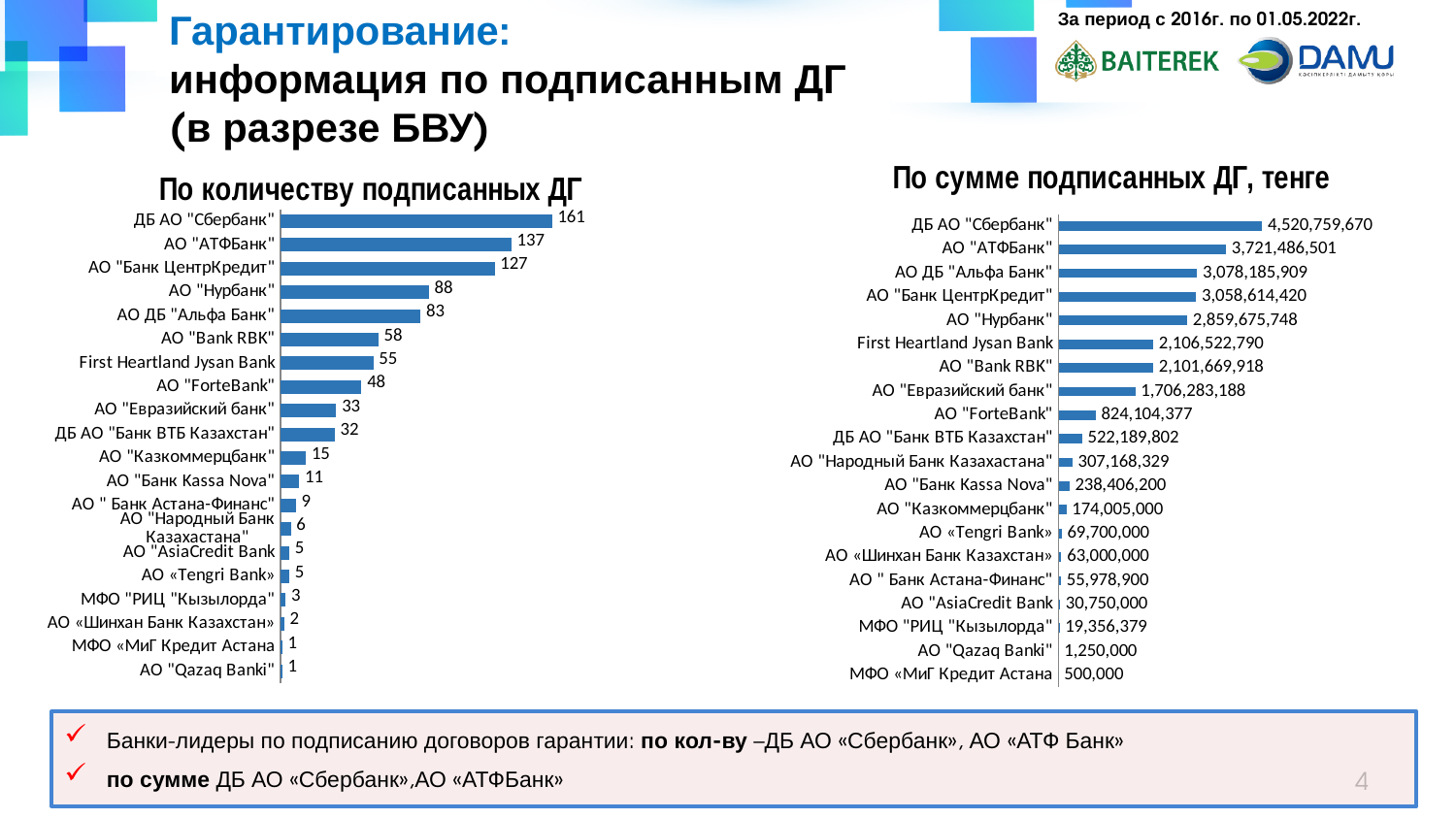

За период с 2016г. по 01.05.2022г.
Гарантирование:
информация по подписанным ДГ
(в разрезе БВУ)

### Chart: По сумме подписанных ДГ, тенге

| Category |  |
|---|---|
| МФО «МиГ Кредит Астана | 500000.0 |
| АО "Qazaq Banki" | 1250000.0 |
| МФО "РИЦ "Кызылорда" | 19356379.0 |
| АО "AsiaCredit Bank | 30750000.0 |
| АО " Банк Астана-Финанс" | 55978900.0 |
| АО «Шинхан Банк Казахстан» | 63000000.0 |
| АО «Tengri Bank» | 69700000.0 |
| АО "Казкоммерцбанк" | 174005000.0 |
| АО "Банк Kassa Nova" | 238406200.0 |
| АО "Народный Банк Казахастана" | 307168329.0 |
| ДБ АО "Банк ВТБ Казахстан" | 522189802.33 |
| АО "ForteBank" | 824104377.0 |
| АО "Евразийский банк" | 1706283188.33 |
| АО "Bank RBK" | 2101669918.41 |
| First Heartland Jysan Bank | 2106522790.0 |
| АО "Нурбанк" | 2859675747.55 |
| АО "Банк ЦентрКредит" | 3058614420.0 |
| АО ДБ "Альфа Банк" | 3078185909.0 |
| АО "АТФБанк" | 3721486500.86 |
| ДБ АО "Сбербанк" | 4520759670.0 |

### Chart: По количеству подписанных ДГ

| Category |  |  |
|---|---|---|
| АО "Qazaq Banki" | 1.0 | 1.0 |
| МФО «МиГ Кредит Астана | 1.0 | 1.0 |
| АО «Шинхан Банк Казахстан» | 2.0 | 2.0 |
| МФО "РИЦ "Кызылорда" | 3.0 | 3.0 |
| АО «Tengri Bank» | 5.0 | 5.0 |
| АО "AsiaCredit Bank | 5.0 | 5.0 |
| АО "Народный Банк Казахастана" | 6.0 | 6.0 |
| АО " Банк Астана-Финанс" | 9.0 | 9.0 |
| АО "Банк Kassa Nova" | 11.0 | 11.0 |
| АО "Казкоммерцбанк" | 15.0 | 15.0 |
| ДБ АО "Банк ВТБ Казахстан" | 32.0 | 32.0 |
| АО "Евразийский банк" | 33.0 | 33.0 |
| АО "ForteBank" | 48.0 | 48.0 |
| First Heartland Jysan Bank | 55.0 | 55.0 |
| АО "Bank RBK" | 58.0 | 58.0 |
| АО ДБ "Альфа Банк" | 83.0 | 83.0 |
| АО "Нурбанк" | 88.0 | 88.0 |
| АО "Банк ЦентрКредит" | 127.0 | 127.0 |
| АО "АТФБанк" | 137.0 | 137.0 |
| ДБ АО "Сбербанк" | 161.0 | 161.0 |
Банки-лидеры по подписанию договоров гарантии: по кол-ву –ДБ АО «Сбербанк», АО «АТФ Банк»
по сумме ДБ АО «Сбербанк»,АО «АТФБанк»
4